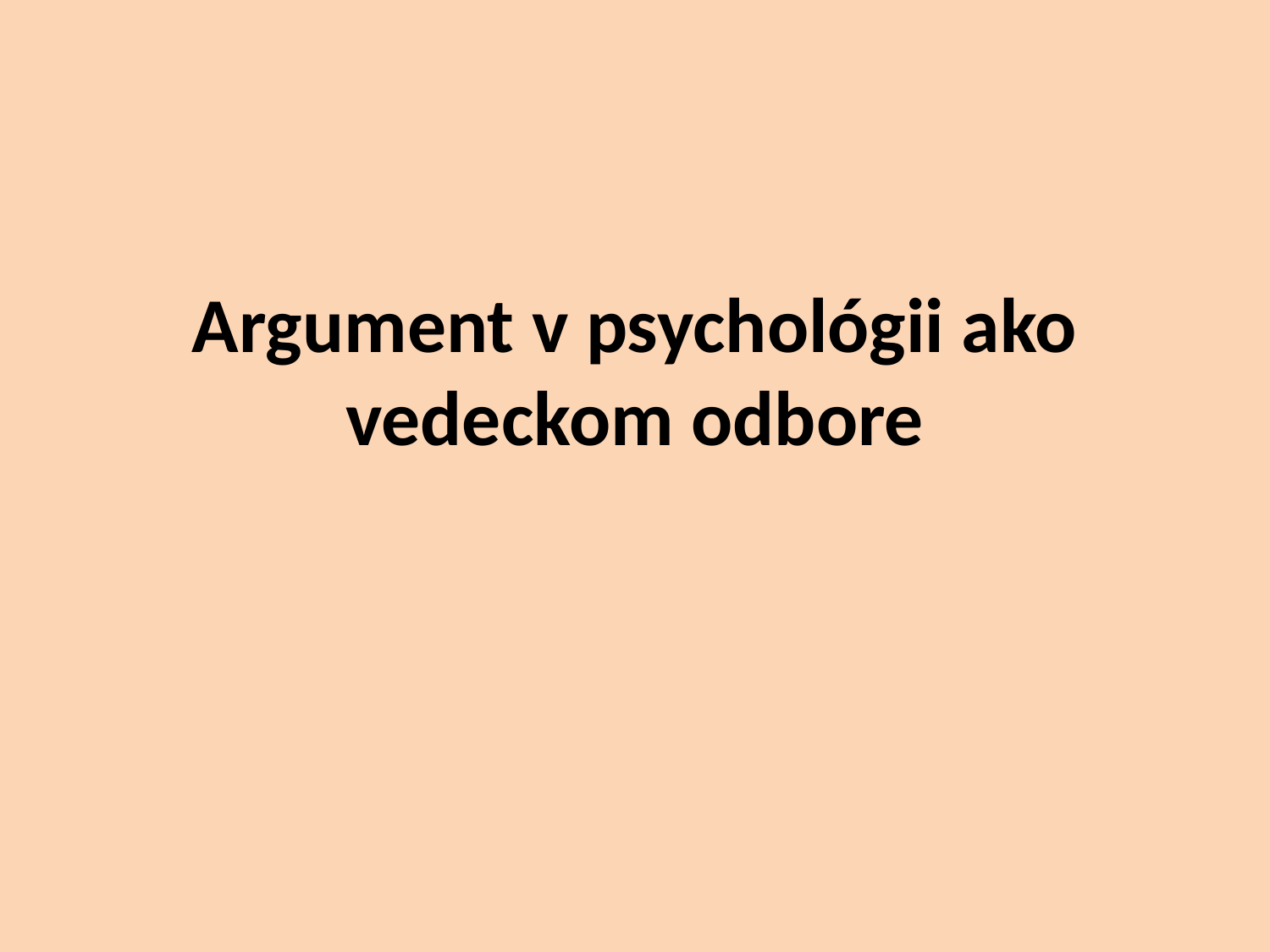

# Argument v psychológii ako vedeckom odbore